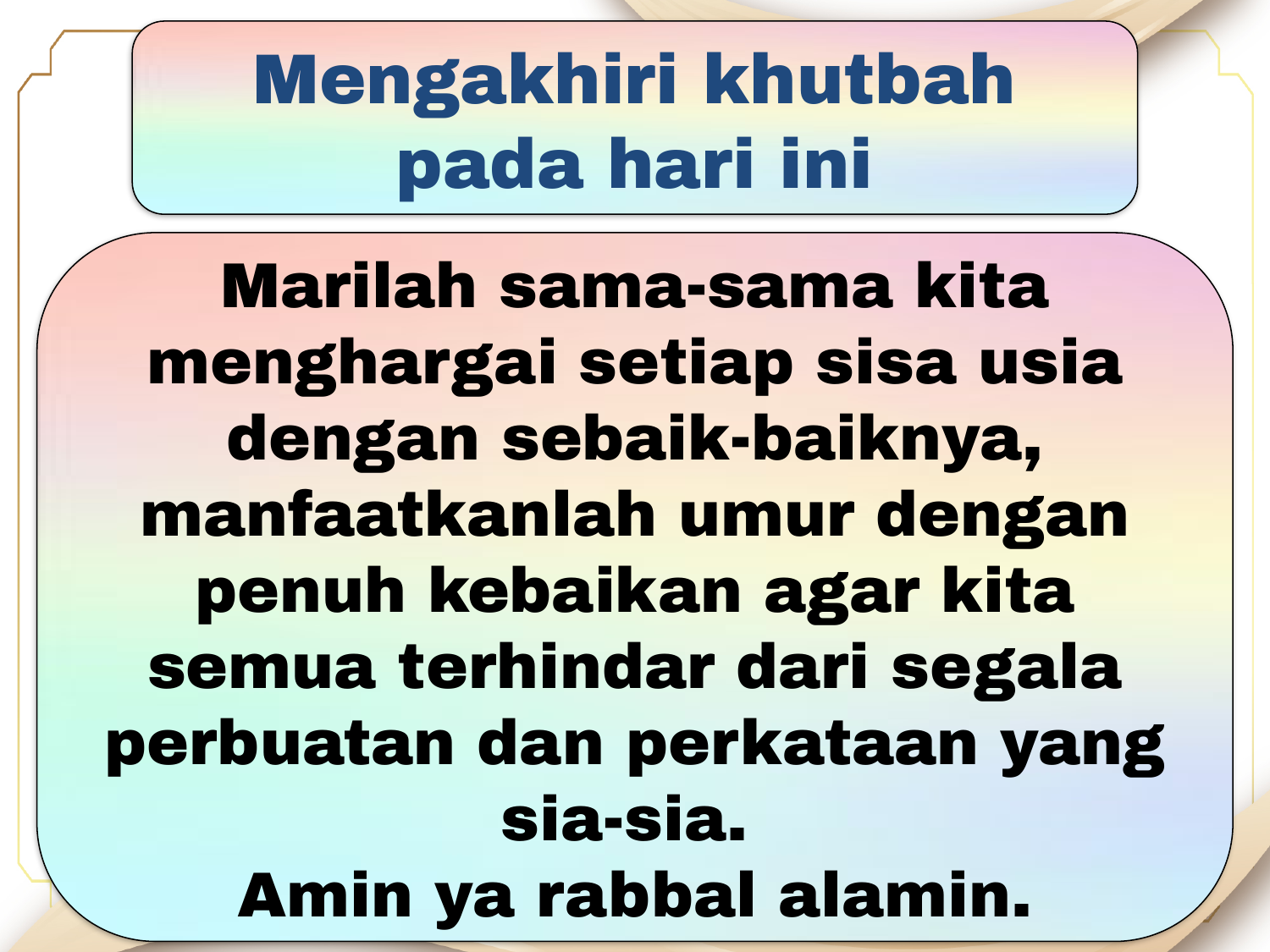

Mengakhiri khutbah pada hari ini
Marilah sama-sama kita menghargai setiap sisa usia dengan sebaik-baiknya, manfaatkanlah umur dengan penuh kebaikan agar kita semua terhindar dari segala perbuatan dan perkataan yang sia-sia.
Amin ya rabbal alamin.